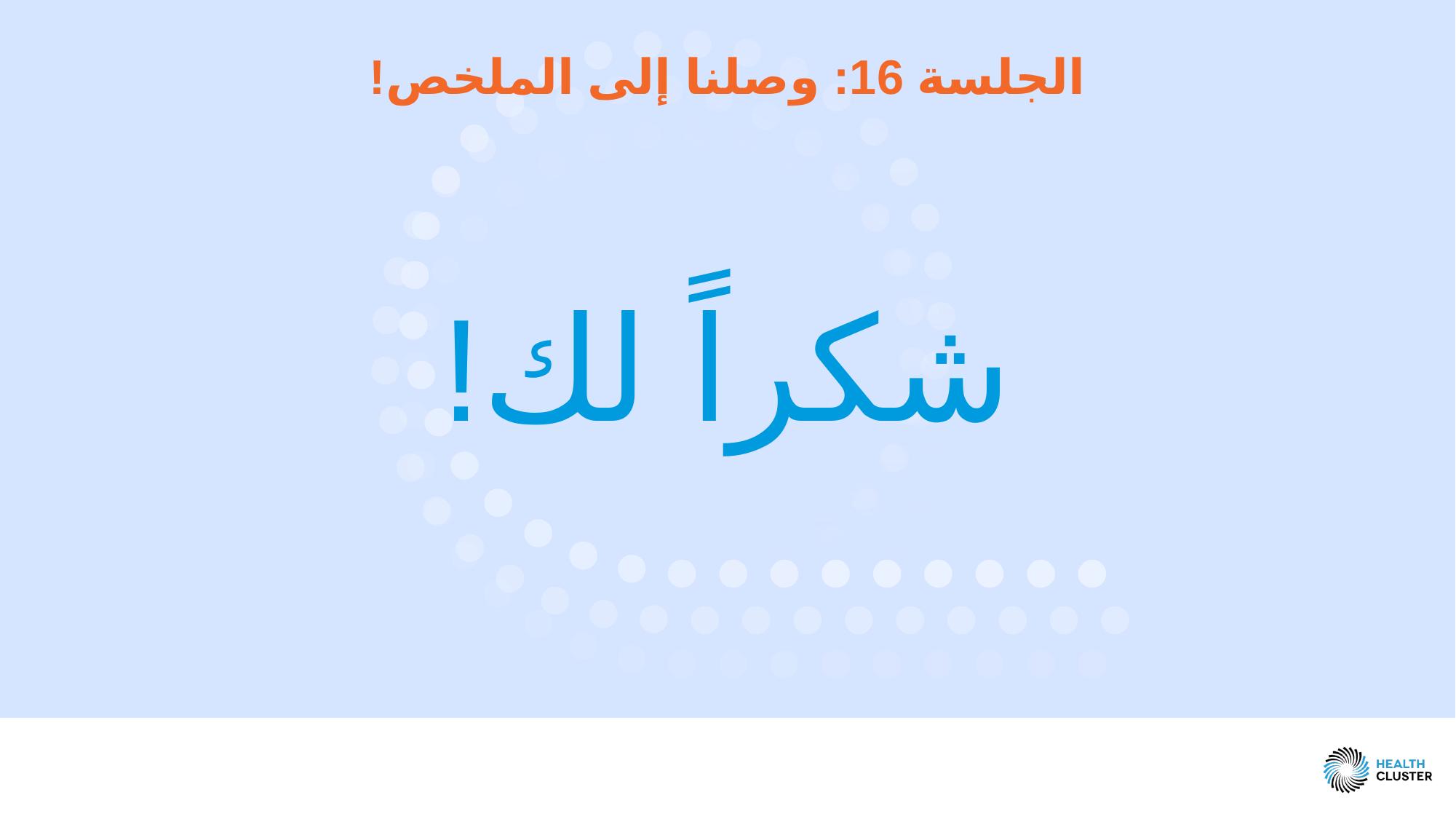

الجلسة 16: وصلنا إلى الملخص!
شكراً لك!